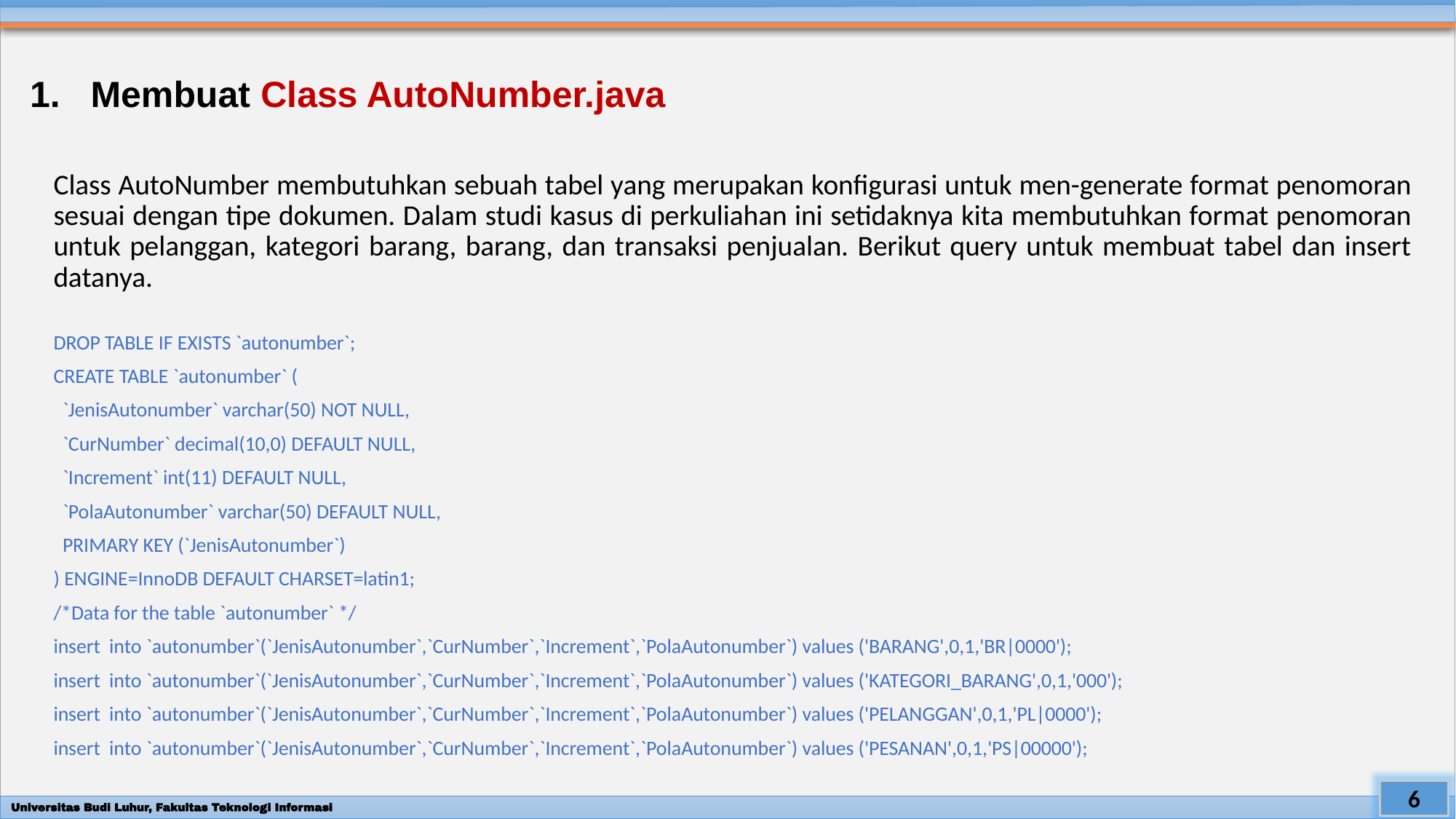

# 1.   Membuat Class AutoNumber.java
Class AutoNumber membutuhkan sebuah tabel yang merupakan konfigurasi untuk men-generate format penomoran sesuai dengan tipe dokumen. Dalam studi kasus di perkuliahan ini setidaknya kita membutuhkan format penomoran untuk pelanggan, kategori barang, barang, dan transaksi penjualan. Berikut query untuk membuat tabel dan insert datanya.

DROP TABLE IF EXISTS `autonumber`;
CREATE TABLE `autonumber` (
  `JenisAutonumber` varchar(50) NOT NULL,
  `CurNumber` decimal(10,0) DEFAULT NULL,
  `Increment` int(11) DEFAULT NULL,
  `PolaAutonumber` varchar(50) DEFAULT NULL,
  PRIMARY KEY (`JenisAutonumber`)
) ENGINE=InnoDB DEFAULT CHARSET=latin1;
/*Data for the table `autonumber` */
insert  into `autonumber`(`JenisAutonumber`,`CurNumber`,`Increment`,`PolaAutonumber`) values ('BARANG',0,1,'BR|0000');
insert  into `autonumber`(`JenisAutonumber`,`CurNumber`,`Increment`,`PolaAutonumber`) values ('KATEGORI_BARANG',0,1,'000');
insert  into `autonumber`(`JenisAutonumber`,`CurNumber`,`Increment`,`PolaAutonumber`) values ('PELANGGAN',0,1,'PL|0000');
insert  into `autonumber`(`JenisAutonumber`,`CurNumber`,`Increment`,`PolaAutonumber`) values ('PESANAN',0,1,'PS|00000');